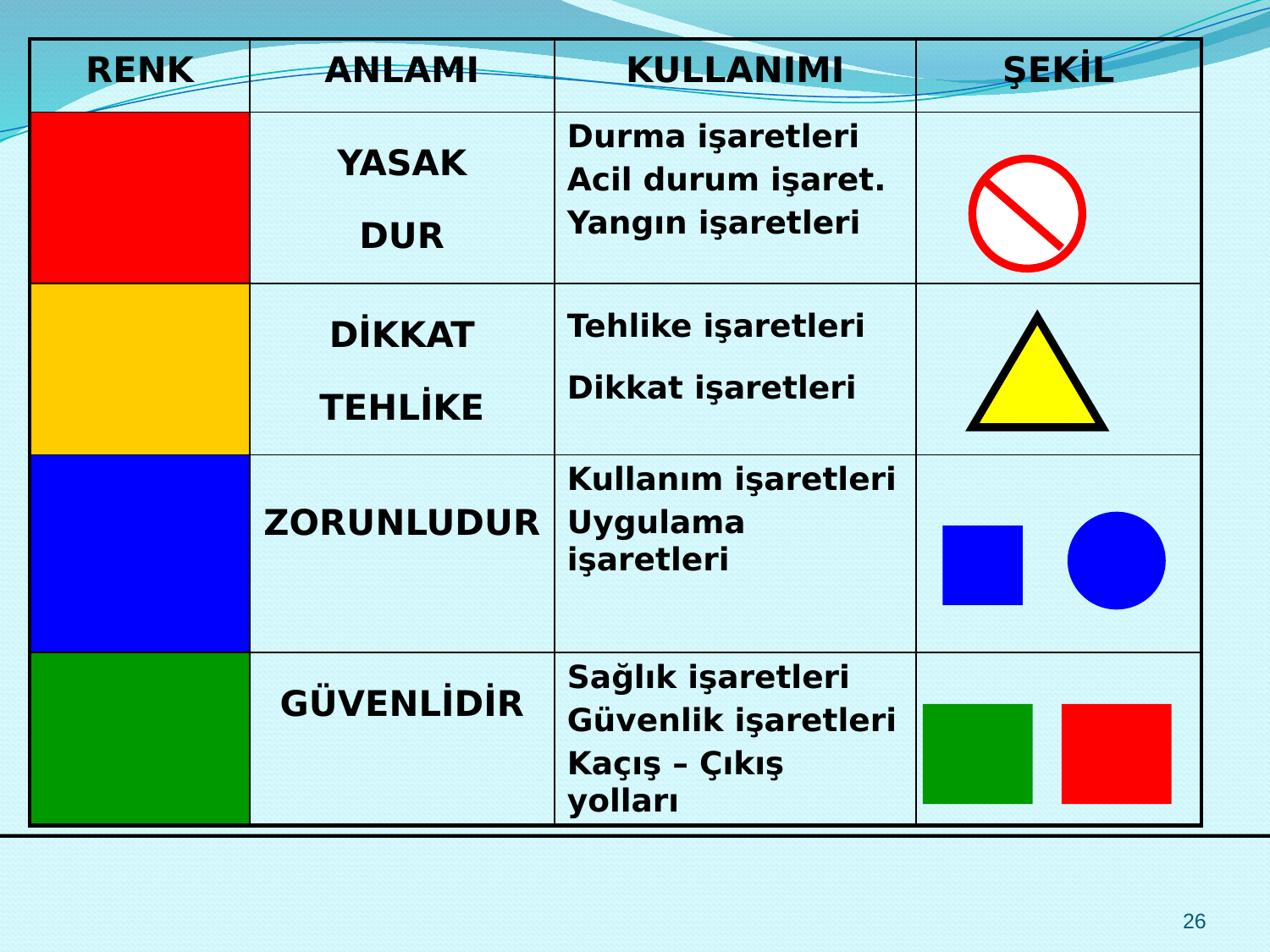

| RENK | ANLAMI | KULLANIMI | ŞEKİL |
| --- | --- | --- | --- |
|  | YASAK DUR | Durma işaretleri Acil durum işaret. Yangın işaretleri |  |
|  | DİKKAT TEHLİKE | Tehlike işaretleri Dikkat işaretleri |  |
|  | ZORUNLUDUR | Kullanım işaretleri Uygulama işaretleri |  |
|  | GÜVENLİDİR | Sağlık işaretleri Güvenlik işaretleri Kaçış – Çıkış yolları |  |

26